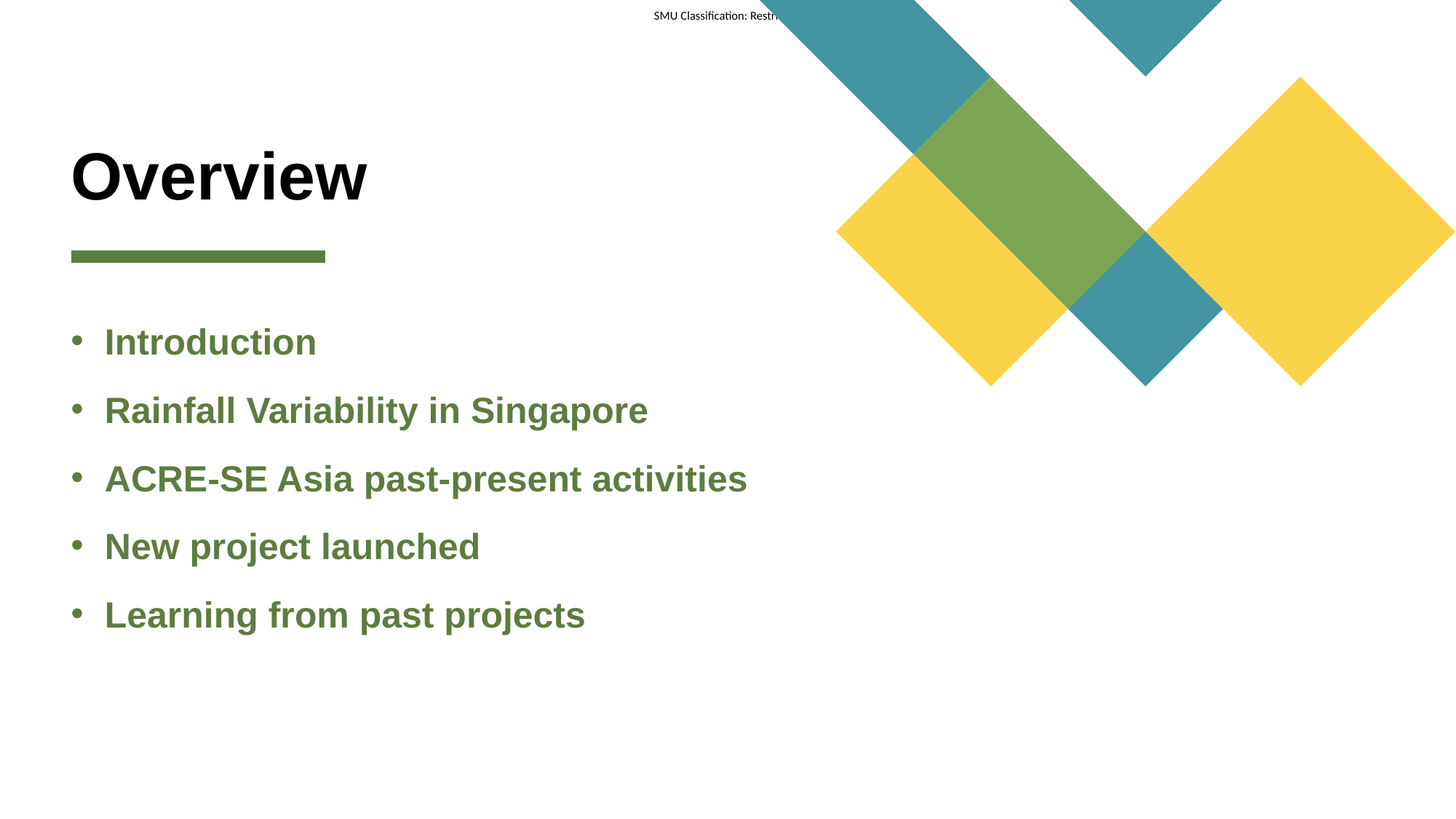

# Overview
Introduction
Rainfall Variability in Singapore
ACRE-SE Asia past-present activities
New project launched
Learning from past projects